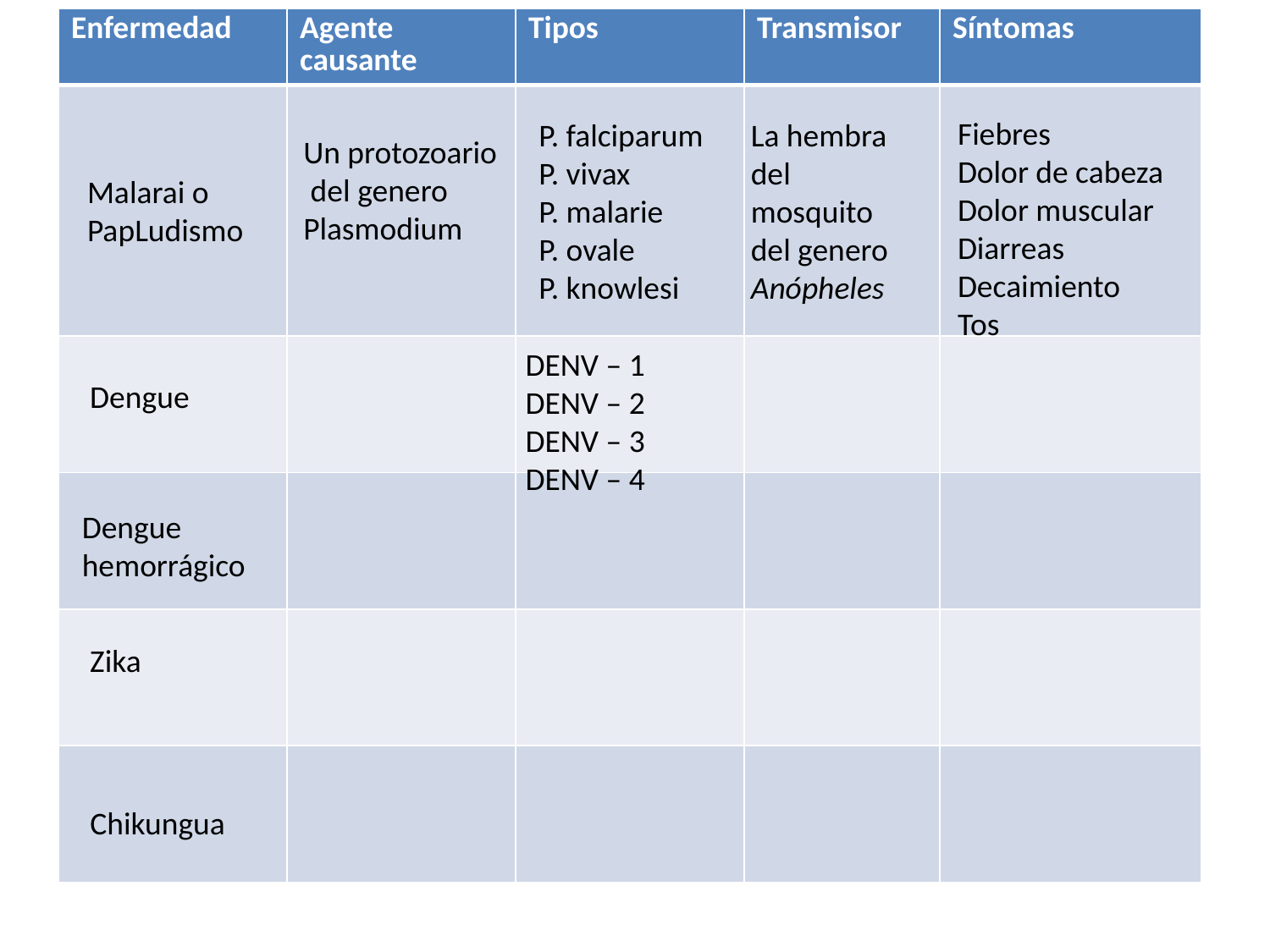

| Enfermedad | Agente causante | Tipos | Transmisor | Síntomas |
| --- | --- | --- | --- | --- |
|  |  |  |  |  |
|  |  |  |  |  |
|  |  |  |  |  |
|  |  |  |  |  |
|  |  |  |  |  |
Fiebres
Dolor de cabeza
Dolor muscular
Diarreas
Decaimiento
Tos
P. falciparum
P. vivax
P. malarie
P. ovale
P. knowlesi

La hembra del mosquito del genero Anópheles
Un protozoario  del genero Plasmodium
Malarai o PapLudismo
DENV – 1
DENV – 2 DENV – 3
DENV – 4
Dengue
Dengue hemorrágico
Zika
Chikungua